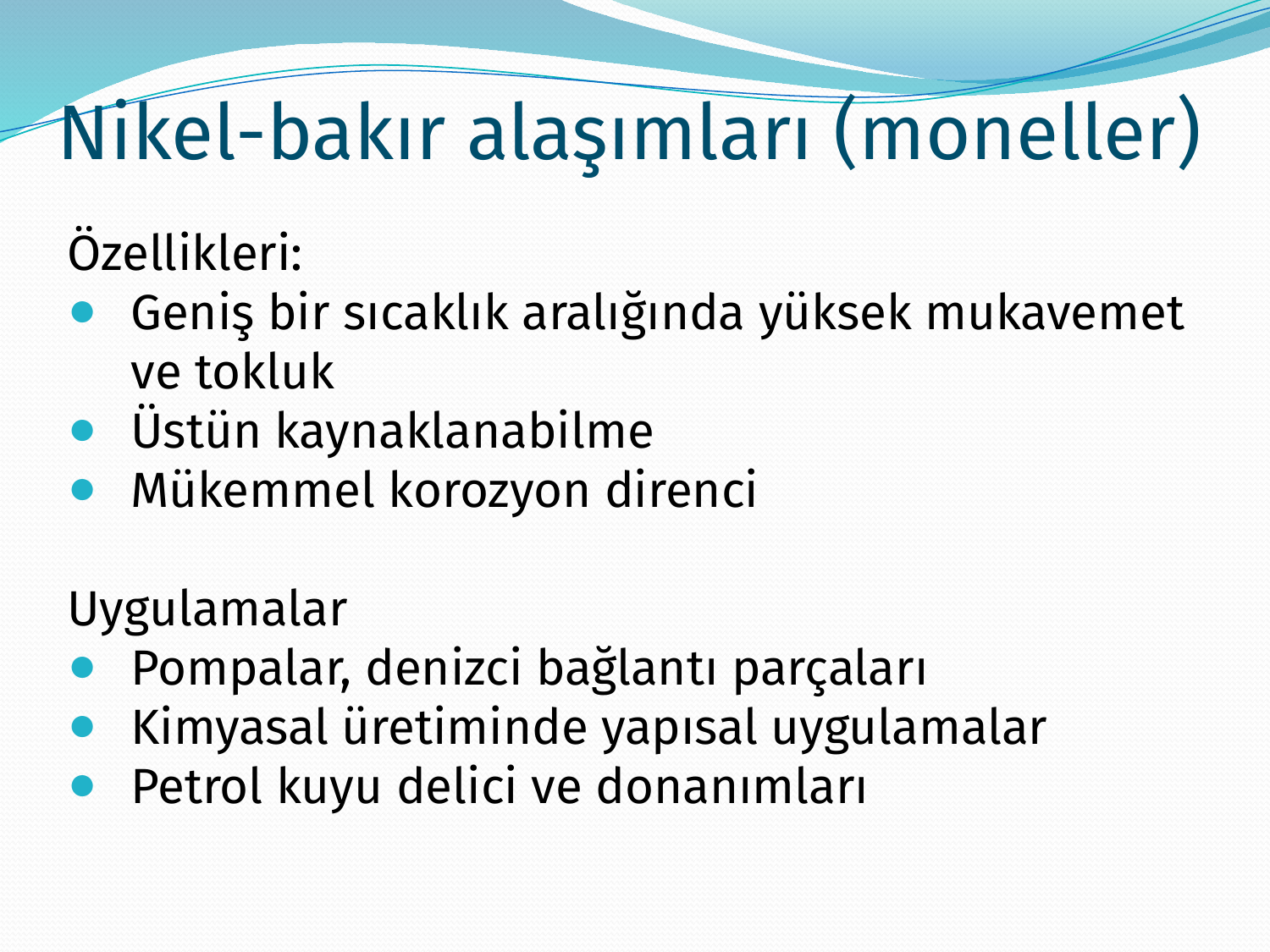

Nikel-bakır alaşımları (moneller)
Özellikleri:
Geniş bir sıcaklık aralığında yüksek mukavemet ve tokluk
Üstün kaynaklanabilme
Mükemmel korozyon direnci

Uygulamalar
Pompalar, denizci bağlantı parçaları
Kimyasal üretiminde yapısal uygulamalar
Petrol kuyu delici ve donanımları